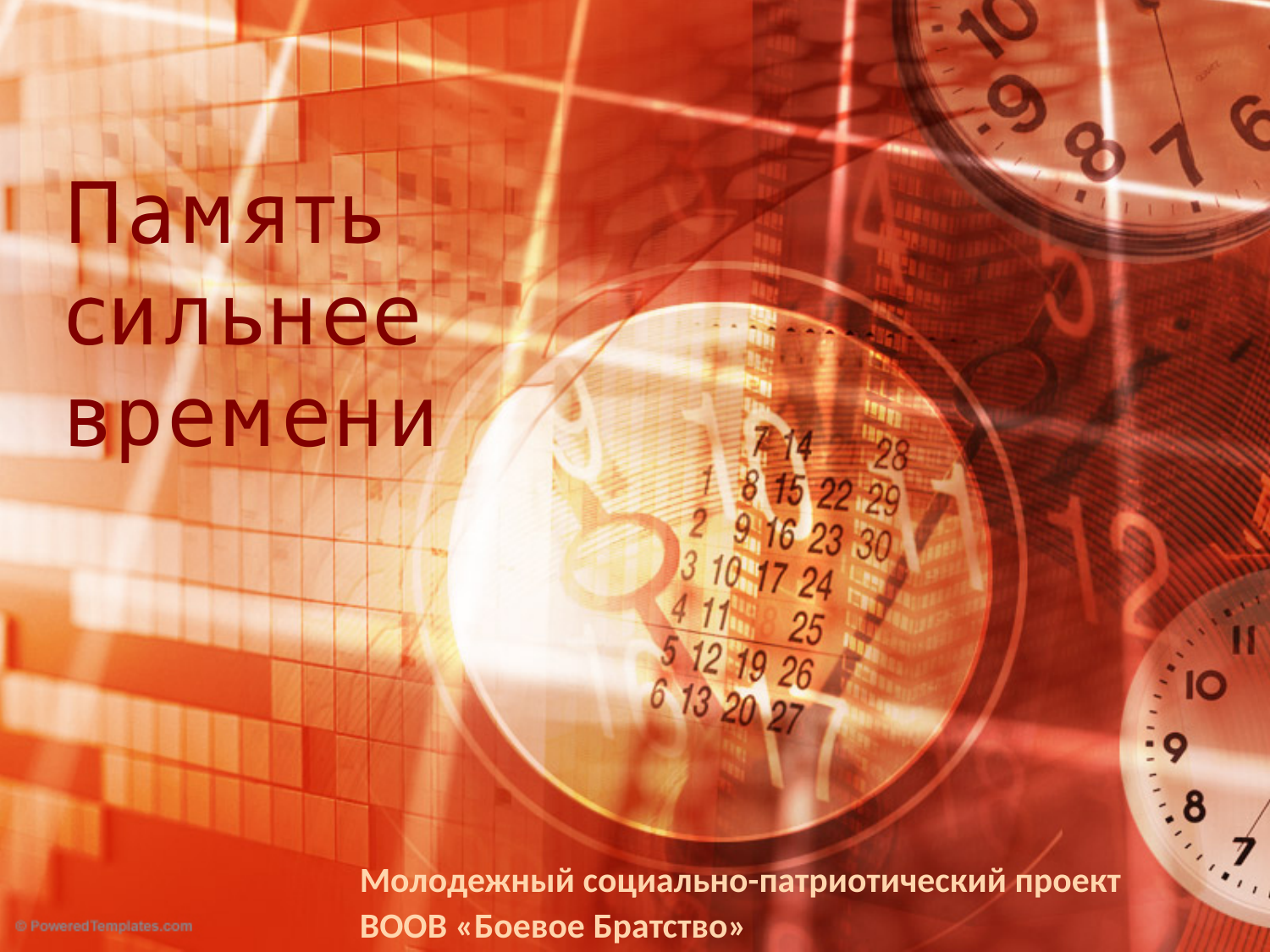

# Память сильнее времени
Молодежный социально-патриотический проект
ВООВ «Боевое Братство»